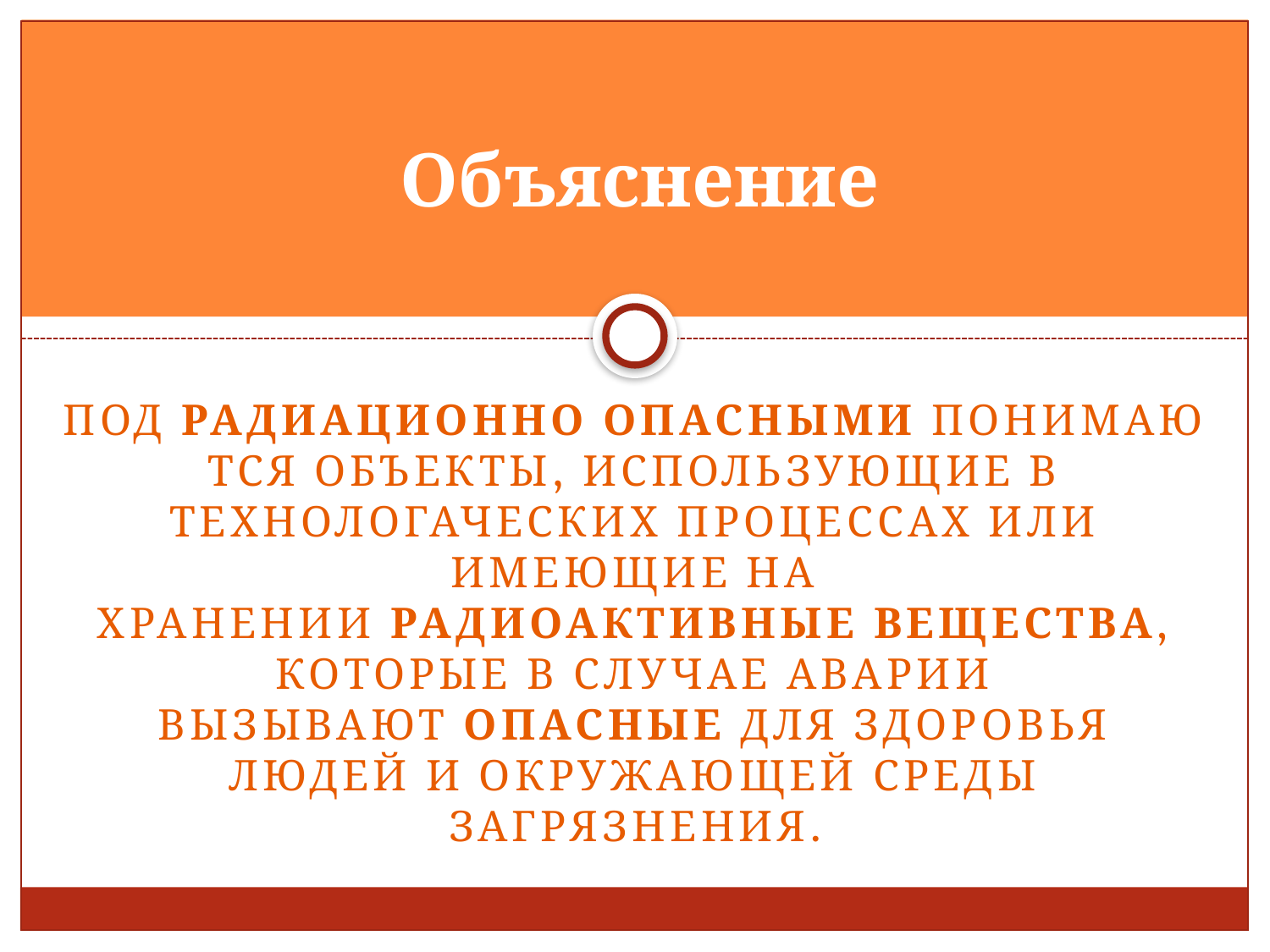

# Объяснение
Под радиационно опасными понимаются объекты, использующие в технологаческих процессах или имеющие на хранении радиоактивные вещества, которые в случае аварии вызывают опасные для здоровья людей и окружающей среды загрязнения.